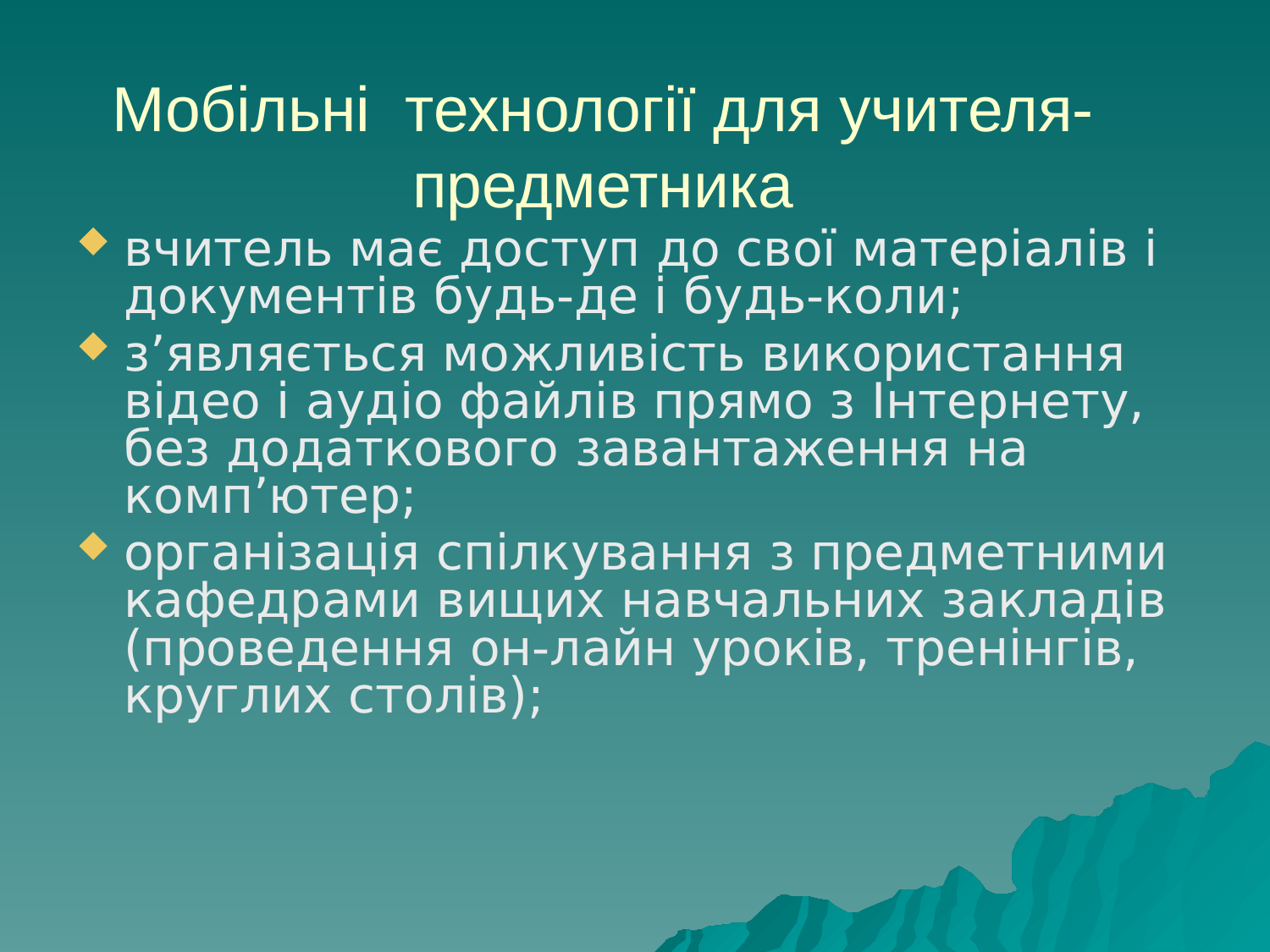

# Мобільні  технології для учителя-предметника
вчитель має доступ до свої матеріалів і документів будь-де і будь-коли;
з’являється можливість використання відео і аудіо файлів прямо з Інтернету, без додаткового завантаження на комп’ютер;
організація спілкування з предметними кафедрами вищих навчальних закладів (проведення он-лайн уроків, тренінгів, круглих столів);